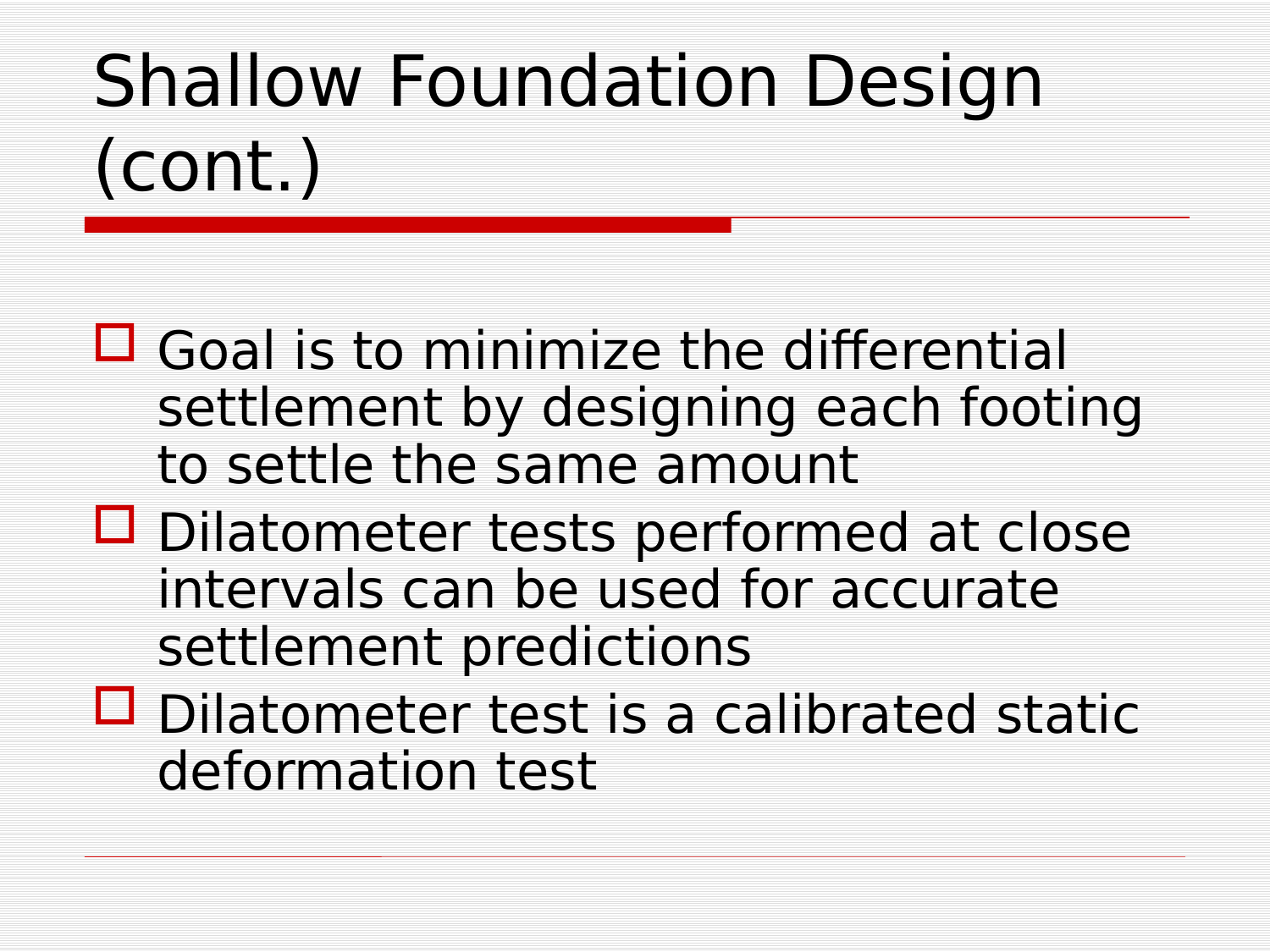

# Shallow Foundation Design (cont.)

Goal is to minimize the differential settlement by designing each footing to settle the same amount
Dilatometer tests performed at close intervals can be used for accurate settlement predictions
Dilatometer test is a calibrated static deformation test